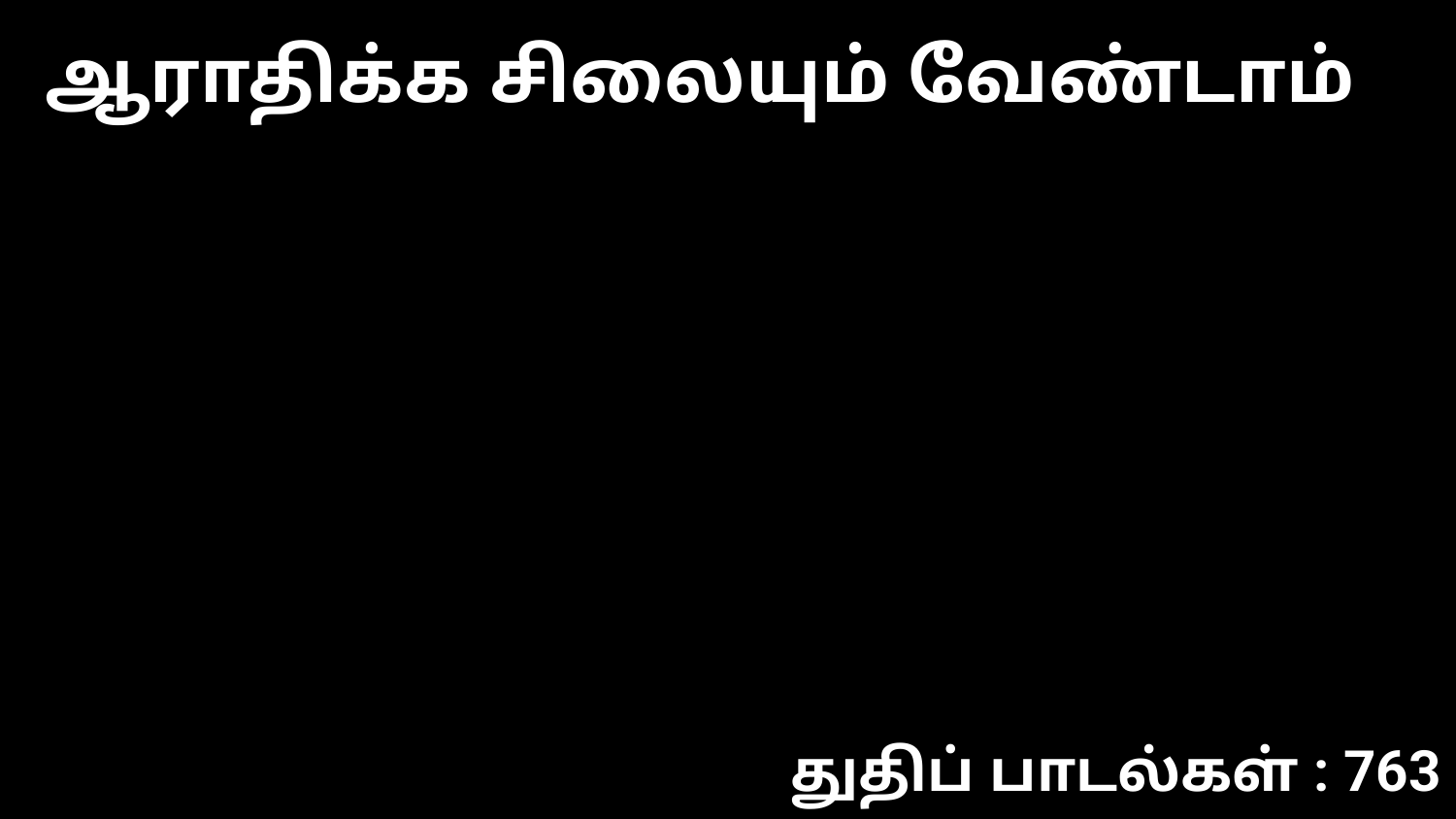

ஆராதிக்க சிலையும் வேண்டாம்
துதிப் பாடல்கள் : 763